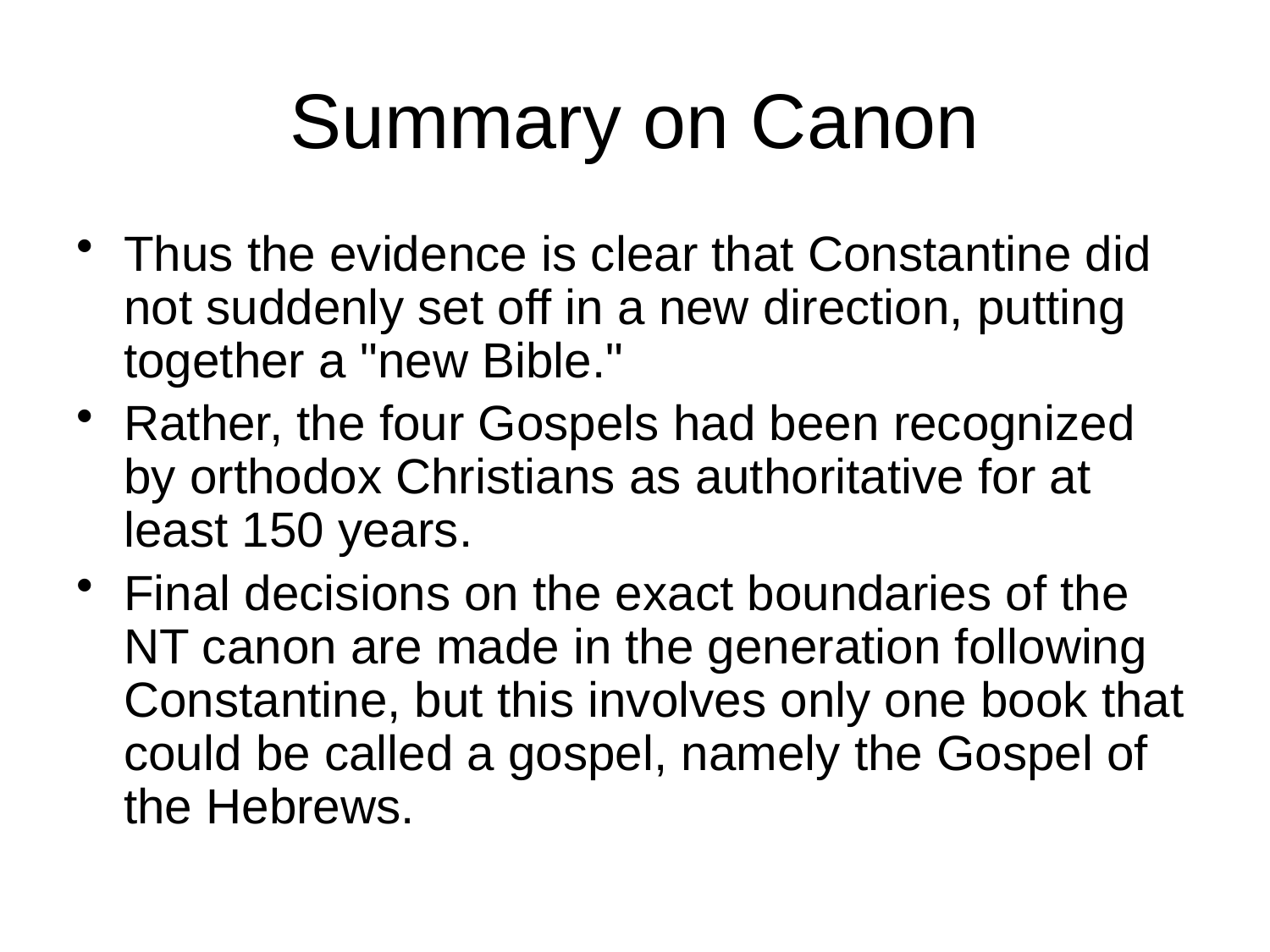

# Summary on Canon
Thus the evidence is clear that Constantine did not suddenly set off in a new direction, putting together a "new Bible."
Rather, the four Gospels had been recognized by orthodox Christians as authoritative for at least 150 years.
Final decisions on the exact boundaries of the NT canon are made in the generation following Constantine, but this involves only one book that could be called a gospel, namely the Gospel of the Hebrews.